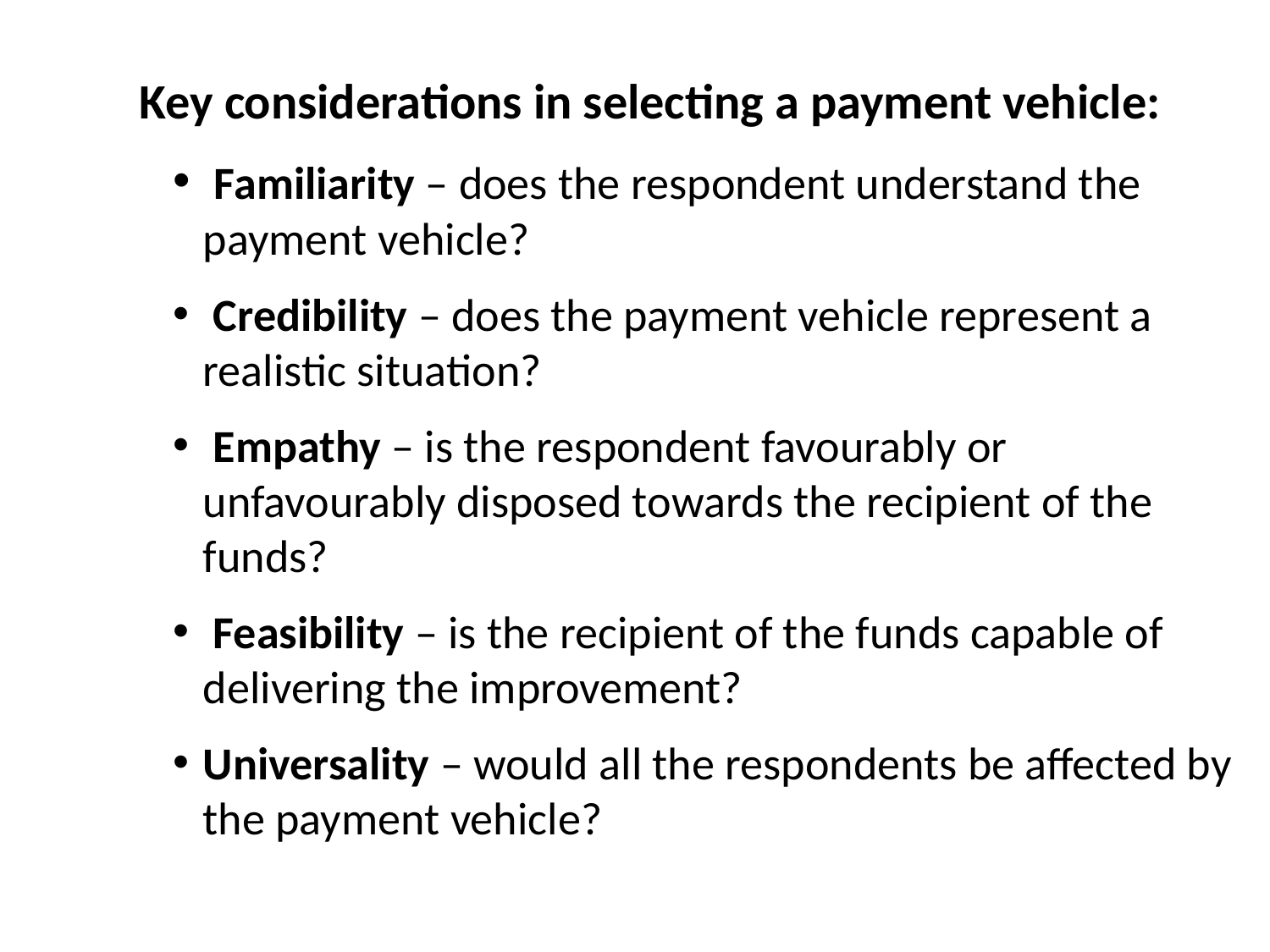

Key considerations in selecting a payment vehicle:
 Familiarity – does the respondent understand the payment vehicle?
 Credibility – does the payment vehicle represent a realistic situation?
 Empathy – is the respondent favourably or unfavourably disposed towards the recipient of the funds?
 Feasibility – is the recipient of the funds capable of delivering the improvement?
Universality – would all the respondents be affected by the payment vehicle?